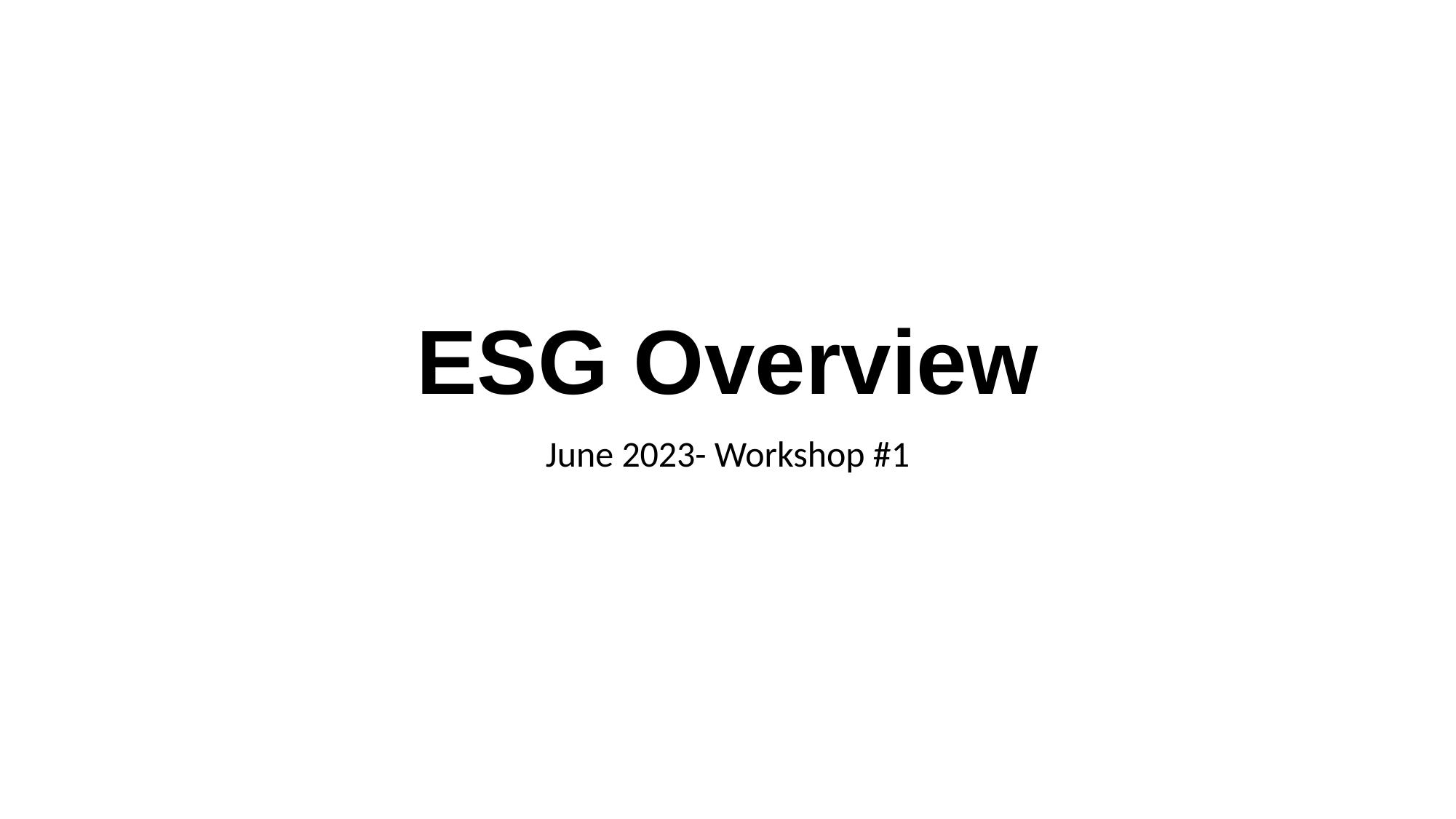

# ESG Overview
June 2023- Workshop #1